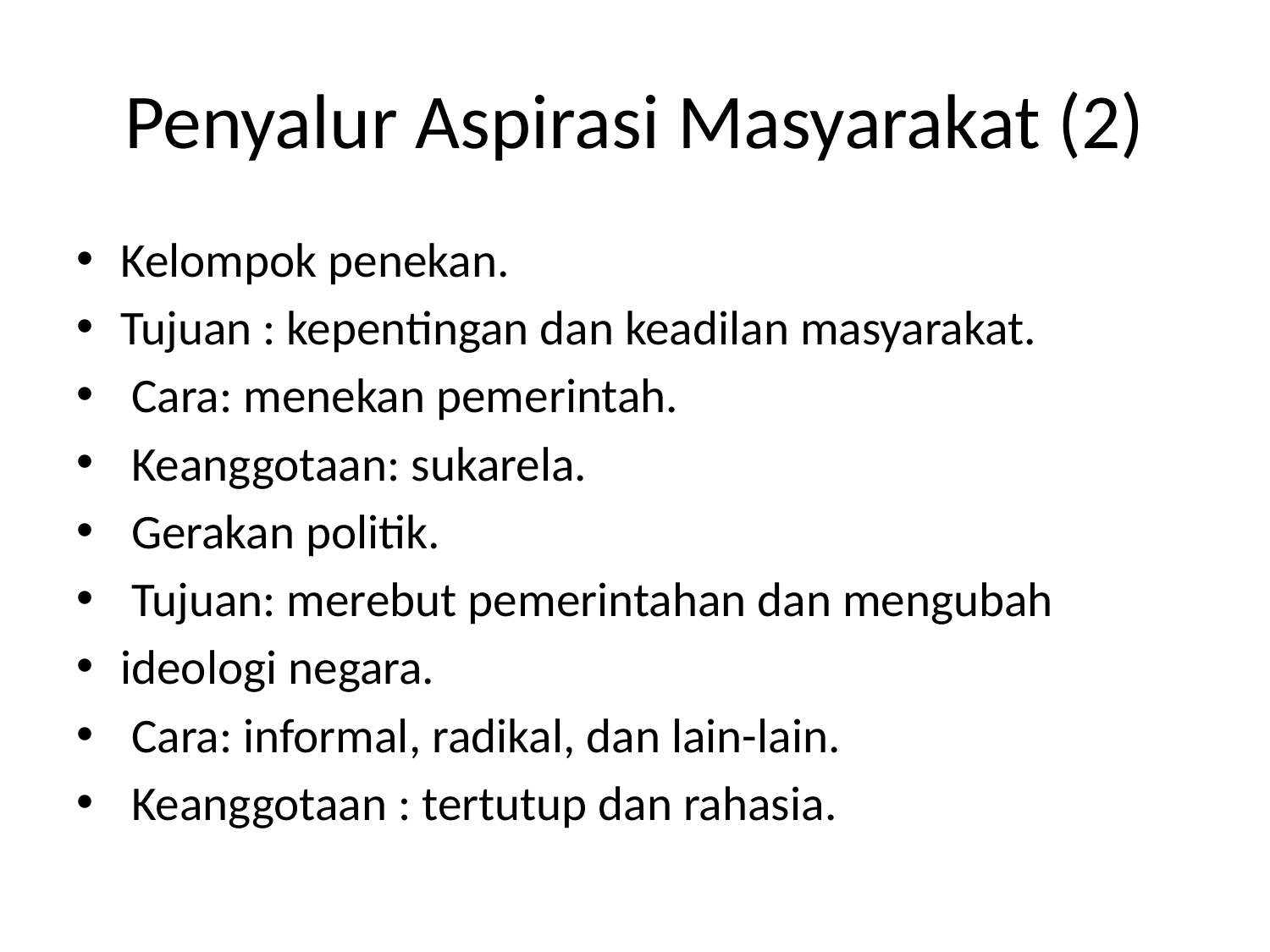

# Penyalur Aspirasi Masyarakat (2)
Kelompok penekan.
Tujuan : kepentingan dan keadilan masyarakat.
 Cara: menekan pemerintah.
 Keanggotaan: sukarela.
 Gerakan politik.
 Tujuan: merebut pemerintahan dan mengubah
ideologi negara.
 Cara: informal, radikal, dan lain-lain.
 Keanggotaan : tertutup dan rahasia.